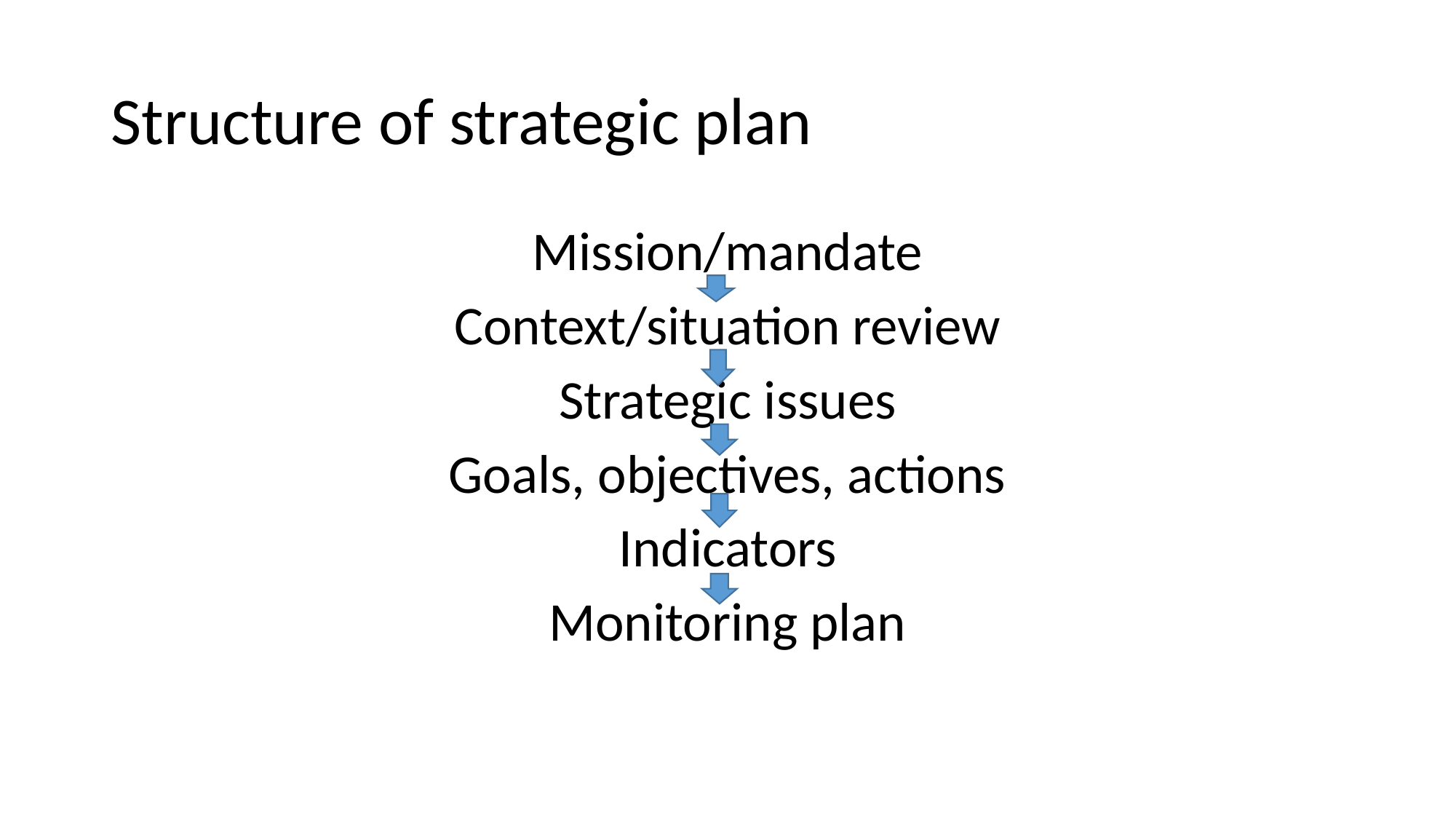

# Structure of strategic plan
Mission/mandate
Context/situation review
Strategic issues
Goals, objectives, actions
Indicators
Monitoring plan